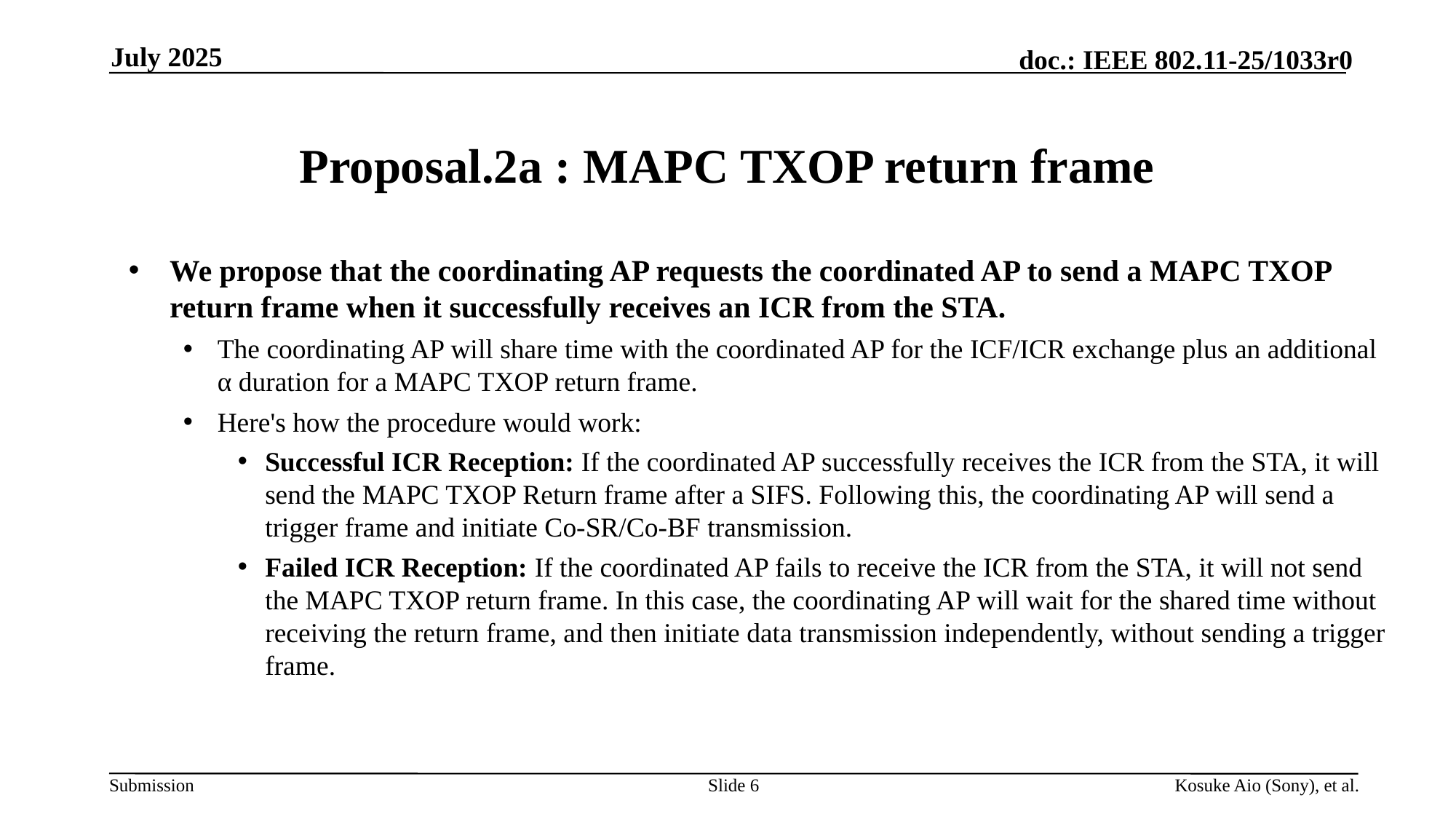

July 2025
# Proposal.2a : MAPC TXOP return frame
We propose that the coordinating AP requests the coordinated AP to send a MAPC TXOP return frame when it successfully receives an ICR from the STA.
The coordinating AP will share time with the coordinated AP for the ICF/ICR exchange plus an additional α duration for a MAPC TXOP return frame.
Here's how the procedure would work:
Successful ICR Reception: If the coordinated AP successfully receives the ICR from the STA, it will send the MAPC TXOP Return frame after a SIFS. Following this, the coordinating AP will send a trigger frame and initiate Co-SR/Co-BF transmission.
Failed ICR Reception: If the coordinated AP fails to receive the ICR from the STA, it will not send the MAPC TXOP return frame. In this case, the coordinating AP will wait for the shared time without receiving the return frame, and then initiate data transmission independently, without sending a trigger frame.
Slide 6
Kosuke Aio (Sony), et al.